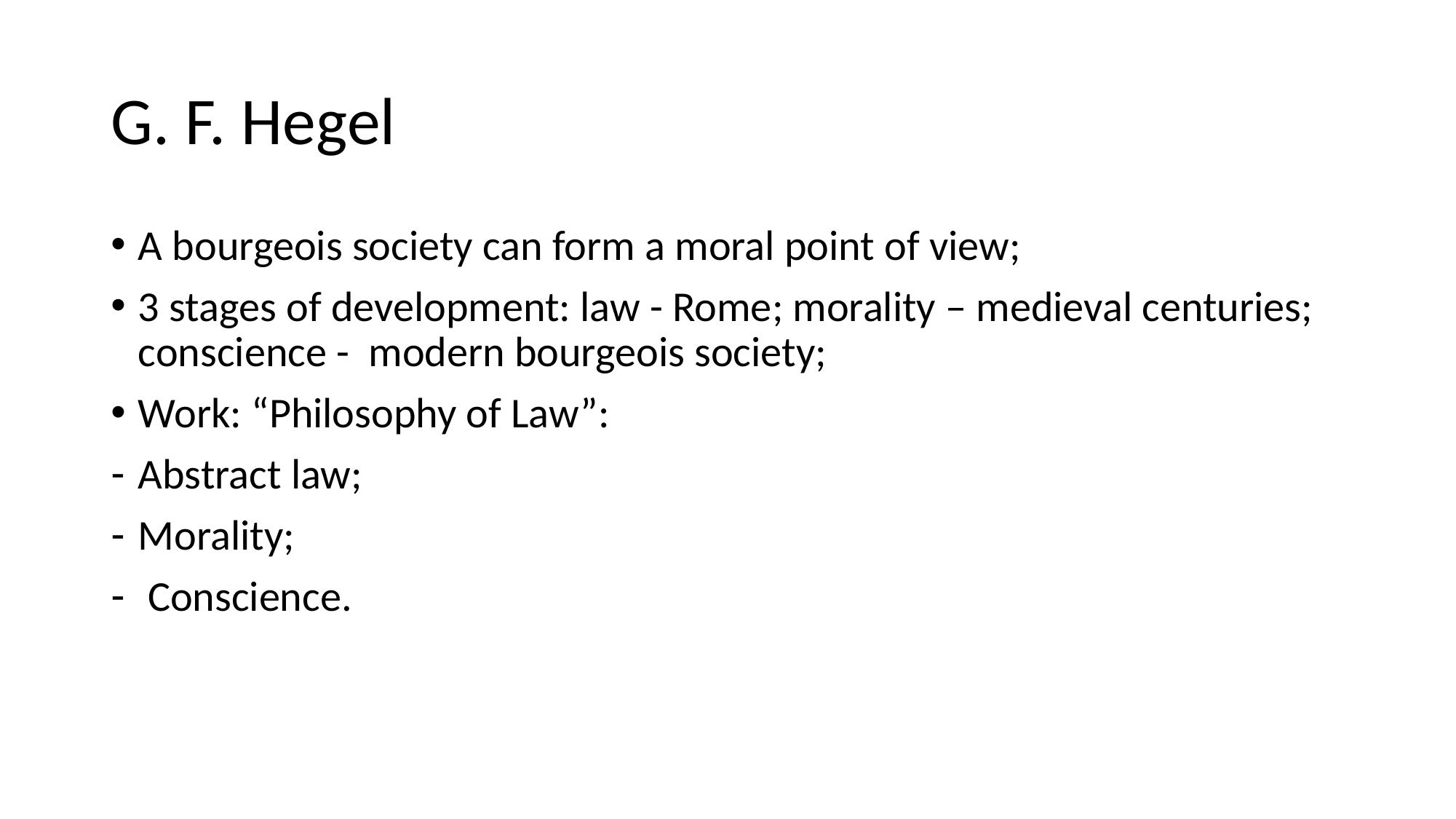

# G. F. Hegel
A bourgeois society can form a moral point of view;
3 stages of development: law - Rome; morality – medieval centuries; conscience -  modern bourgeois society;
Work: “Philosophy of Law”:
Abstract law;
Morality;
 Conscience.